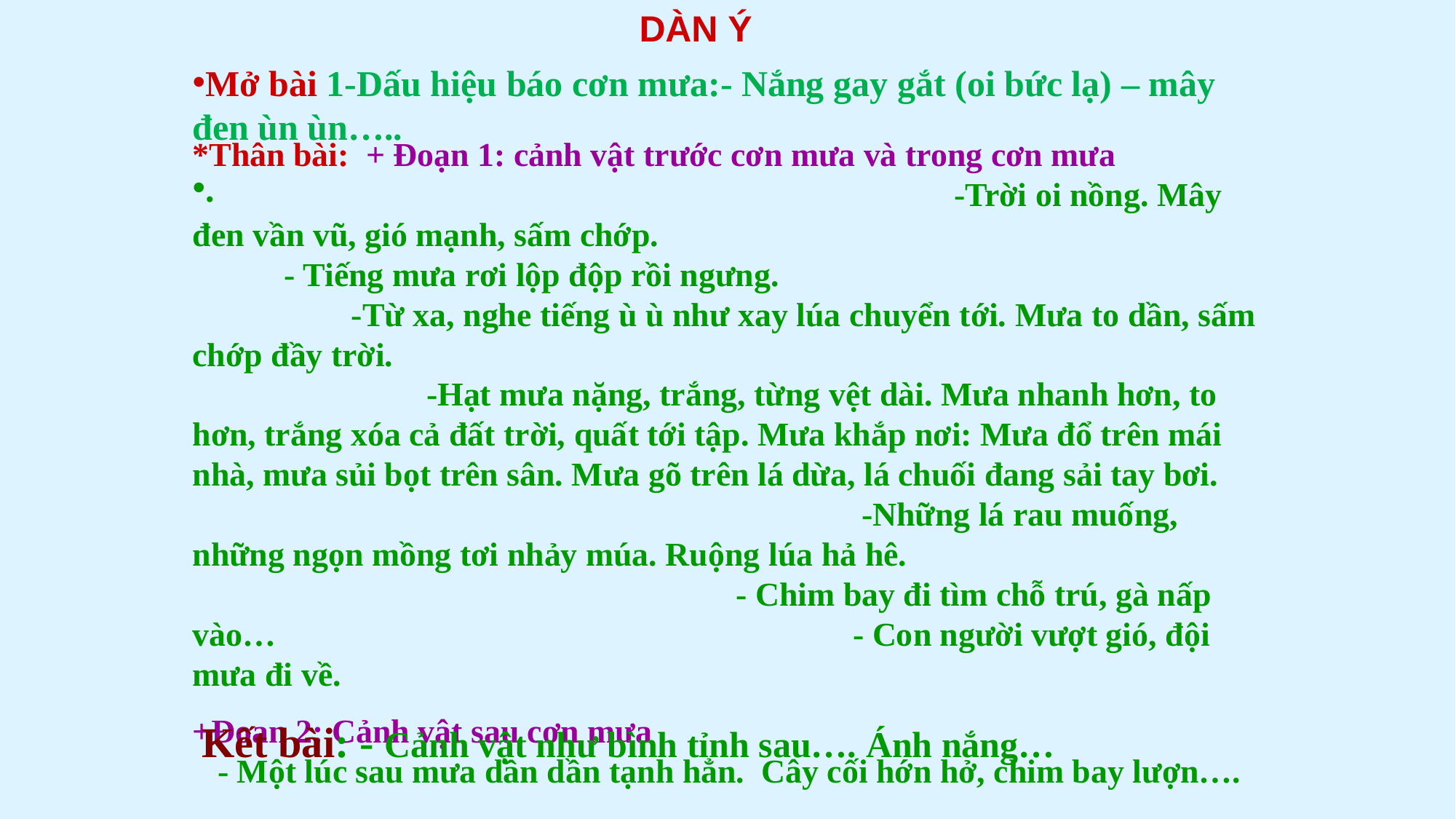

DÀN Ý
Mở bài 1-Dấu hiệu báo cơn mưa:- Nắng gay gắt (oi bức lạ) – mây đen ùn ùn…..
.
*Thân bài:  + Đoạn 1: cảnh vật trước cơn mưa và trong cơn mưa                                                                                                             -Trời oi nồng. Mây đen vần vũ, gió mạnh, sấm chớp.                                                                                    - Tiếng mưa rơi lộp độp rồi ngưng.                                                                             -Từ xa, nghe tiếng ù ù như xay lúa chuyển tới. Mưa to dần, sấm chớp đầy trời.                                                                                                                                    -Hạt mưa nặng, trắng, từng vệt dài. Mưa nhanh hơn, to hơn, trắng xóa cả đất trời, quất tới tập. Mưa khắp nơi: Mưa đổ trên mái nhà, mưa sủi bọt trên sân. Mưa gõ trên lá dừa, lá chuối đang sải tay bơi.                                                                                      -Những lá rau muống, những ngọn mồng tơi nhảy múa. Ruộng lúa hả hê.                                                                                                            - Chim bay đi tìm chỗ trú, gà nấp vào…                                                                     - Con người vượt gió, đội mưa đi về.
+Đoạn 2: Cảnh vật sau cơn mưa                                                                            - Một lúc sau mưa dần dần tạnh hẳn.  Cây cối hớn hở, chim bay lượn….
Kết bài: - Cảnh vật như bình tỉnh sau…. Ánh nắng…